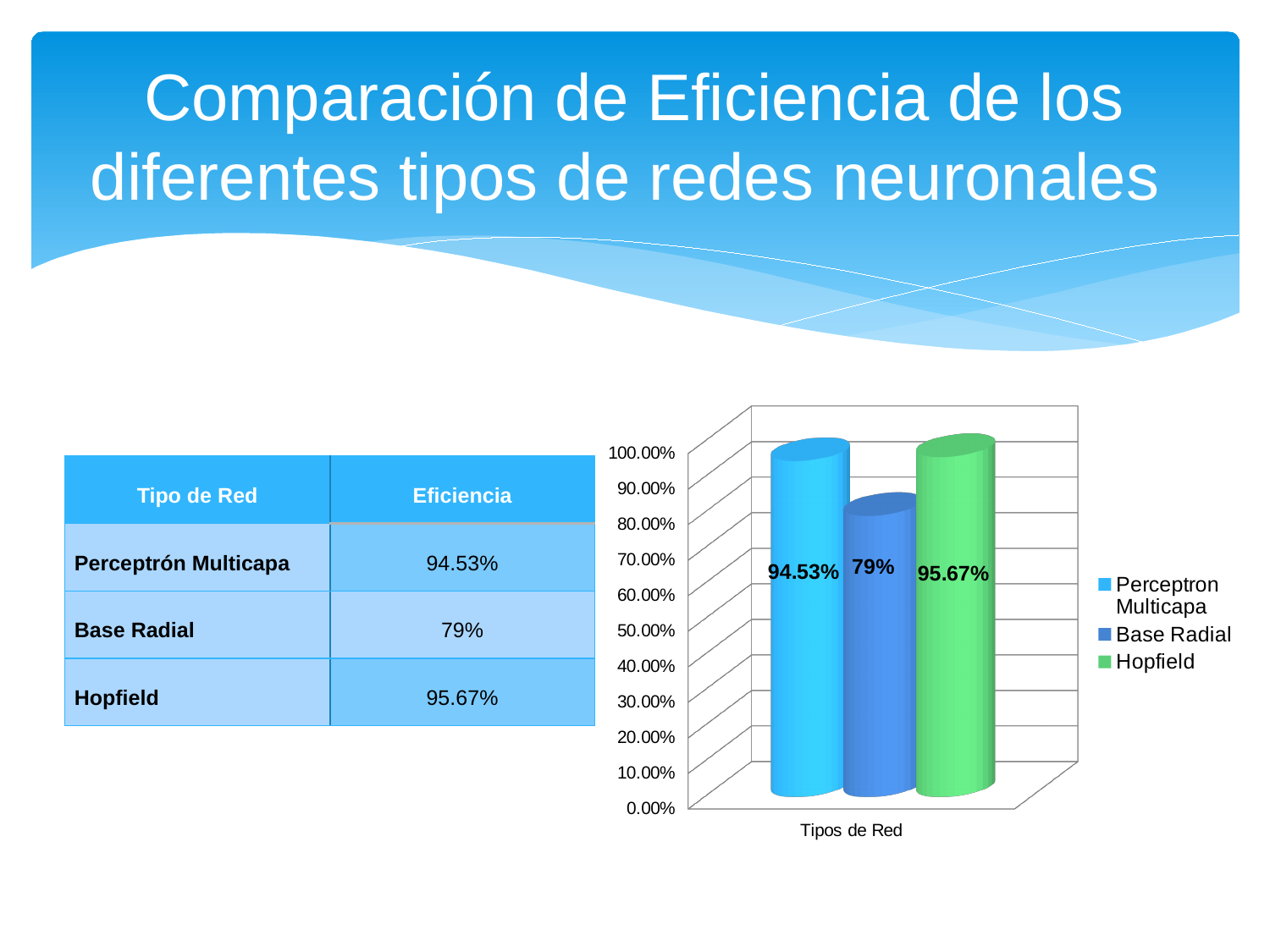

# Comparación de Eficiencia de los diferentes tipos de redes neuronales

[unsupported chart]

| Tipo de Red | Eficiencia |
| --- | --- |
| Perceptrón Multicapa | 94.53% |
| Base Radial | 79% |
| Hopfield | 95.67% |